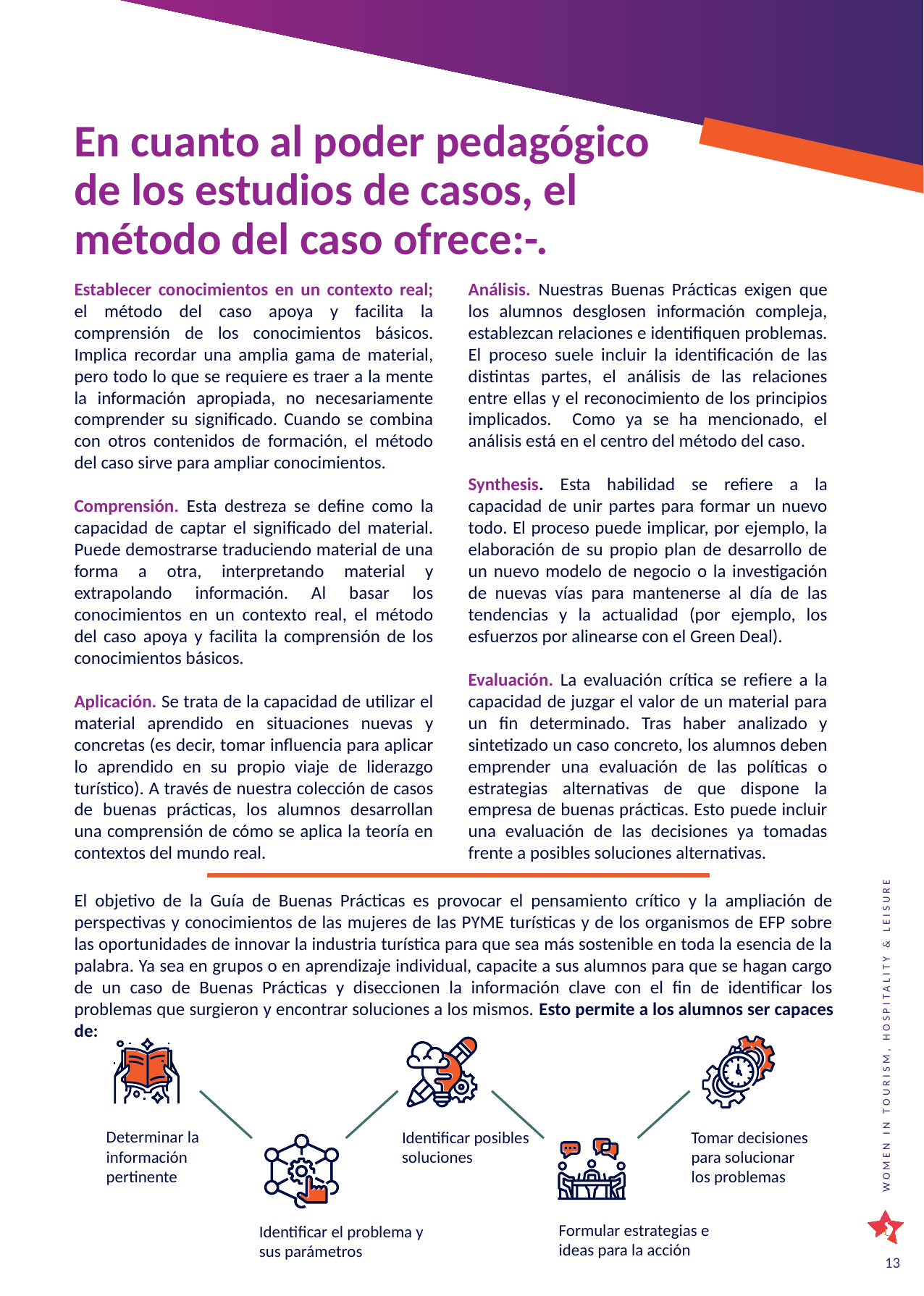

En cuanto al poder pedagógico de los estudios de casos, el método del caso ofrece:-.
Establecer conocimientos en un contexto real; el método del caso apoya y facilita la comprensión de los conocimientos básicos. Implica recordar una amplia gama de material, pero todo lo que se requiere es traer a la mente la información apropiada, no necesariamente comprender su significado. Cuando se combina con otros contenidos de formación, el método del caso sirve para ampliar conocimientos.

Comprensión. Esta destreza se define como la capacidad de captar el significado del material. Puede demostrarse traduciendo material de una forma a otra, interpretando material y extrapolando información. Al basar los conocimientos en un contexto real, el método del caso apoya y facilita la comprensión de los conocimientos básicos.

Aplicación. Se trata de la capacidad de utilizar el material aprendido en situaciones nuevas y concretas (es decir, tomar influencia para aplicar lo aprendido en su propio viaje de liderazgo turístico). A través de nuestra colección de casos de buenas prácticas, los alumnos desarrollan una comprensión de cómo se aplica la teoría en contextos del mundo real.

Análisis. Nuestras Buenas Prácticas exigen que los alumnos desglosen información compleja, establezcan relaciones e identifiquen problemas. El proceso suele incluir la identificación de las distintas partes, el análisis de las relaciones entre ellas y el reconocimiento de los principios implicados.  Como ya se ha mencionado, el análisis está en el centro del método del caso.

Synthesis. Esta habilidad se refiere a la capacidad de unir partes para formar un nuevo todo. El proceso puede implicar, por ejemplo, la elaboración de su propio plan de desarrollo de un nuevo modelo de negocio o la investigación de nuevas vías para mantenerse al día de las tendencias y la actualidad (por ejemplo, los esfuerzos por alinearse con el Green Deal).

Evaluación. La evaluación crítica se refiere a la capacidad de juzgar el valor de un material para un fin determinado. Tras haber analizado y sintetizado un caso concreto, los alumnos deben emprender una evaluación de las políticas o estrategias alternativas de que dispone la empresa de buenas prácticas. Esto puede incluir una evaluación de las decisiones ya tomadas frente a posibles soluciones alternativas.

El objetivo de la Guía de Buenas Prácticas es provocar el pensamiento crítico y la ampliación de perspectivas y conocimientos de las mujeres de las PYME turísticas y de los organismos de EFP sobre las oportunidades de innovar la industria turística para que sea más sostenible en toda la esencia de la palabra. Ya sea en grupos o en aprendizaje individual, capacite a sus alumnos para que se hagan cargo de un caso de Buenas Prácticas y diseccionen la información clave con el fin de identificar los problemas que surgieron y encontrar soluciones a los mismos. Esto permite a los alumnos ser capaces de:

Determinar la información pertinente
Identificar posibles soluciones
Tomar decisiones para solucionar los problemas

Formular estrategias e ideas para la acción
Identificar el problema y sus parámetros
13